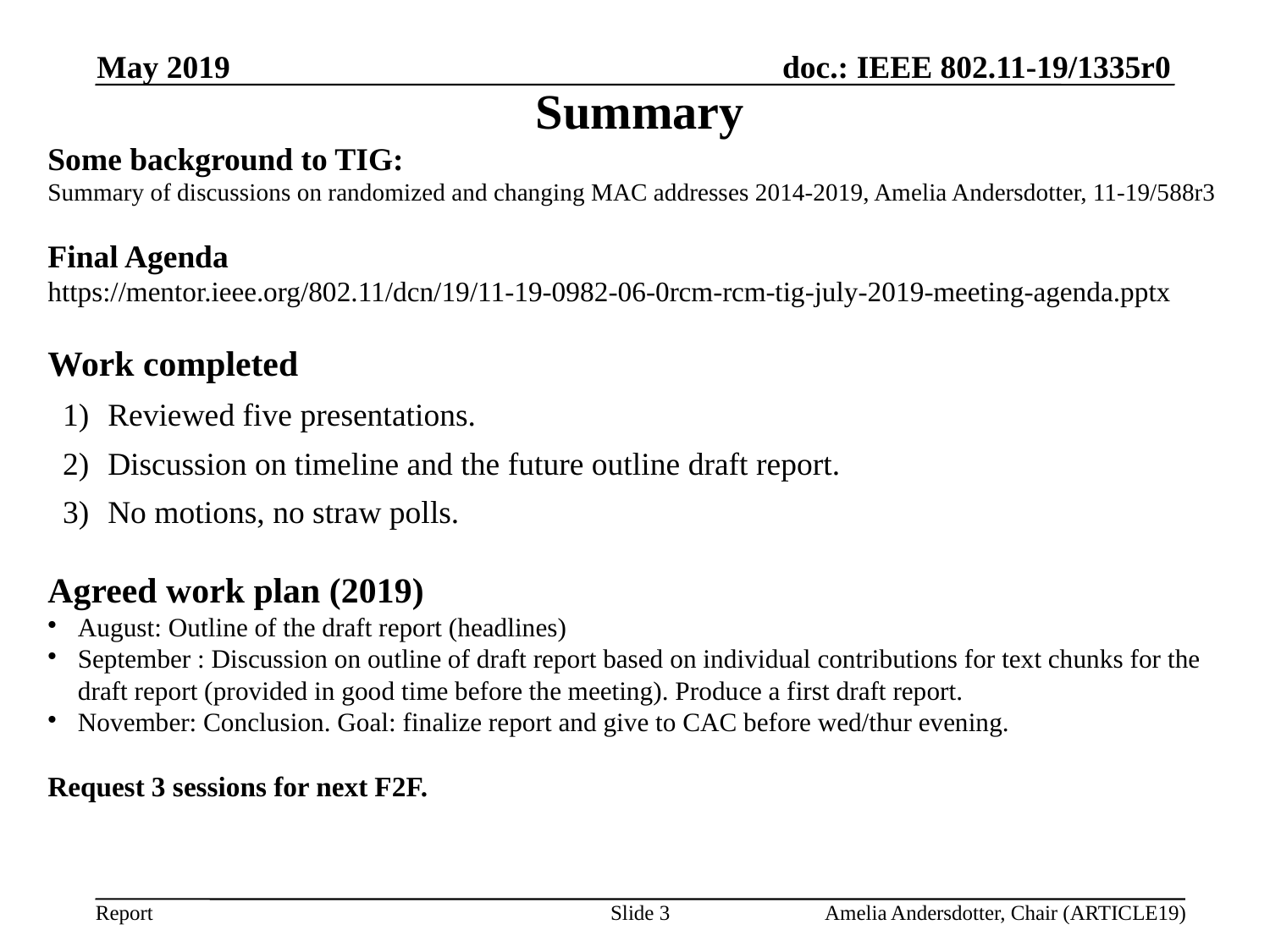

May 2019
Summary
Some background to TIG:
Summary of discussions on randomized and changing MAC addresses 2014-2019, Amelia Andersdotter, 11-19/588r3

Final Agenda
https://mentor.ieee.org/802.11/dcn/19/11-19-0982-06-0rcm-rcm-tig-july-2019-meeting-agenda.pptx

Work completed
Reviewed five presentations.
Discussion on timeline and the future outline draft report.
No motions, no straw polls.

Agreed work plan (2019)
August: Outline of the draft report (headlines)
September : Discussion on outline of draft report based on individual contributions for text chunks for the draft report (provided in good time before the meeting). Produce a first draft report.
November: Conclusion. Goal: finalize report and give to CAC before wed/thur evening.

Request 3 sessions for next F2F.
Slide 3
Amelia Andersdotter, Chair (ARTICLE19)